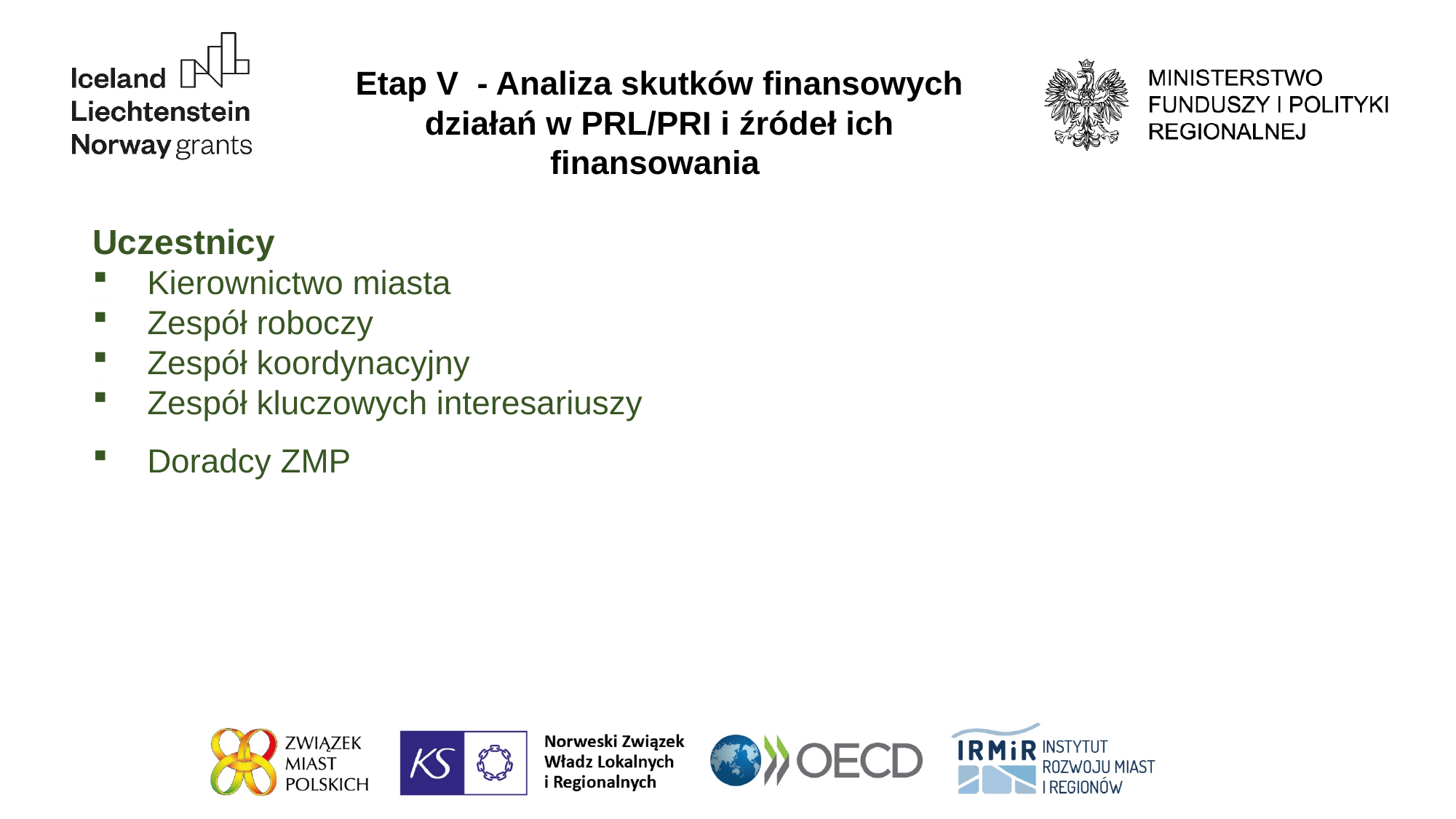

Etap V  - Analiza skutków finansowych działań w PRL/PRI i źródeł ich finansowania
Uczestnicy
Kierownictwo miasta
Zespół roboczy
Zespół koordynacyjny
Zespół kluczowych interesariuszy
Doradcy ZMP